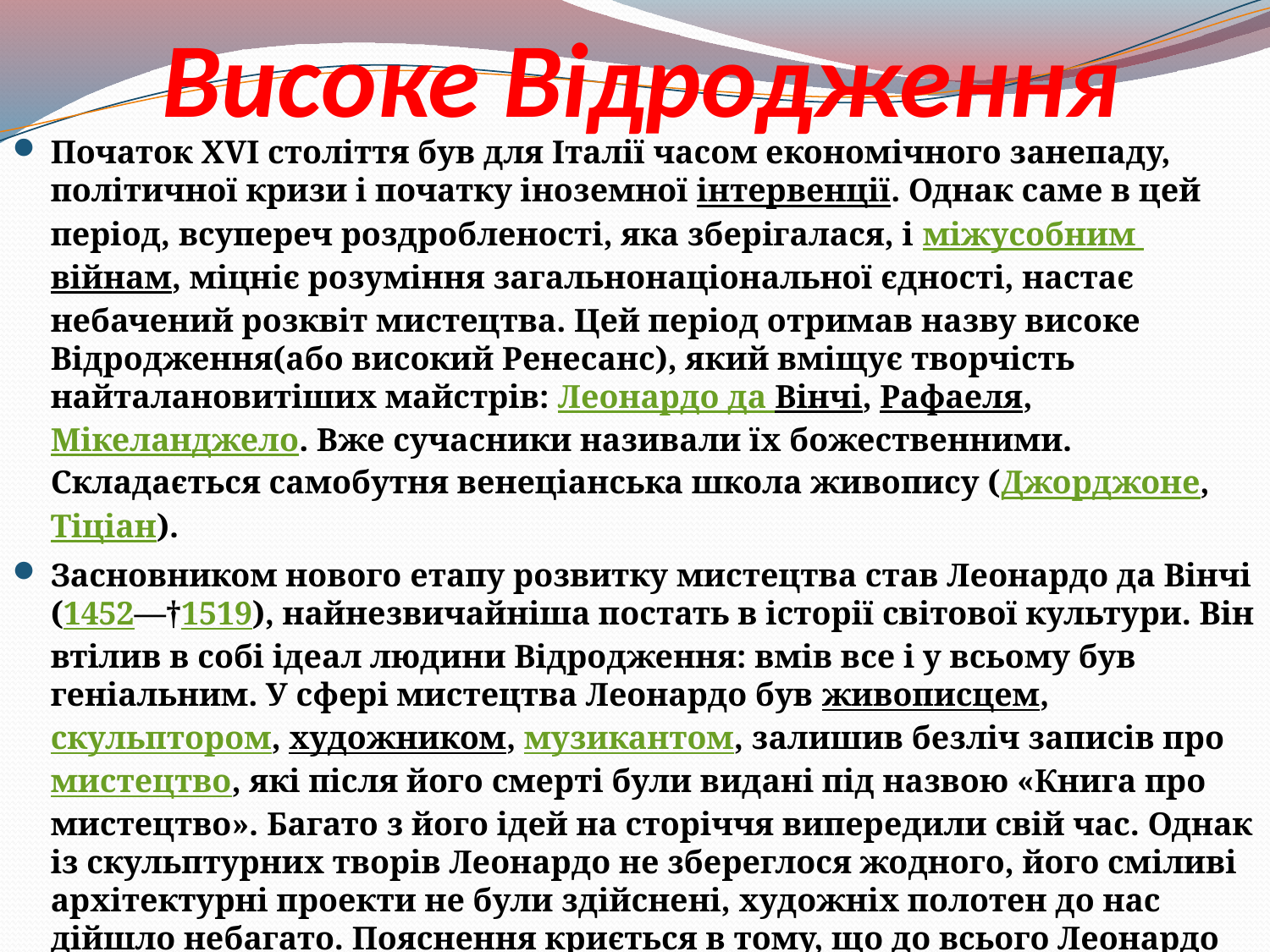

# Високе Відродження
Початок XVI століття був для Італії часом економічного занепаду, політичної кризи і початку іноземної інтервенції. Однак саме в цей період, всупереч роздробленості, яка зберігалася, і міжусобним війнам, міцніє розуміння загальнонаціональної єдності, настає небачений розквіт мистецтва. Цей період отримав назву високе Відродження(або високий Ренесанс), який вміщує творчість найталановитіших майстрів: Леонардо да Вінчі, Рафаеля, Мікеланджело. Вже сучасники називали їх божественними. Складається самобутня венеціанська школа живопису (Джорджоне, Тіціан).
Засновником нового етапу розвитку мистецтва став Леонардо да Вінчі (1452—†1519), найнезвичайніша постать в історії світової культури. Він втілив в собі ідеал людини Відродження: вмів все і у всьому був геніальним. У сфері мистецтва Леонардо був живописцем, скульптором, художником, музикантом, залишив безліч записів про мистецтво, які після його смерті були видані під назвою «Книга про мистецтво». Багато з його ідей на сторіччя випередили свій час. Однак із скульптурних творів Леонардо не збереглося жодного, його сміливі архітектурні проекти не були здійснені, художніх полотен до нас дійшло небагато. Пояснення криється в тому, що до всього Леонардо підходив як дослідник, сам процес вивчення, пізнання цікавив його більше кінцевого результату.